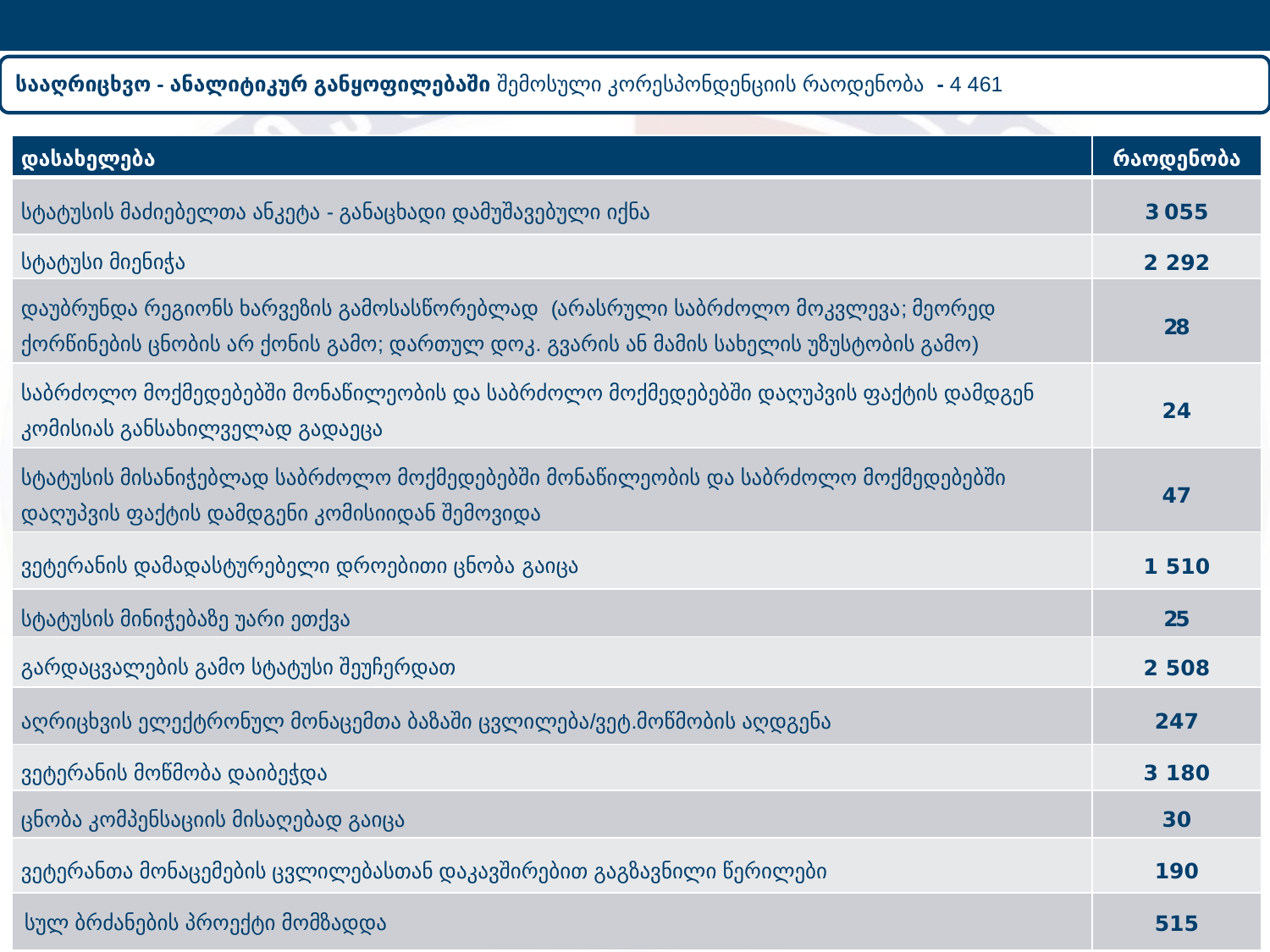

სააღრიცხვო - ანალიტიკურ განყოფილებაში შემოსული კორესპონდენციის რაოდენობა  - 4 461
| დასახელება | რაოდენობა |
| --- | --- |
| სტატუსის მაძიებელთა ანკეტა - განაცხადი დამუშავებული იქნა | 3 055 |
| სტატუსი მიენიჭა | 2 292 |
| დაუბრუნდა რეგიონს ხარვეზის გამოსასწორებლად (არასრული საბრძოლო მოკვლევა; მეორედ ქორწინების ცნობის არ ქონის გამო; დართულ დოკ. გვარის ან მამის სახელის უზუსტობის გამო) | 28 |
| საბრძოლო მოქმედებებში მონაწილეობის და საბრძოლო მოქმედებებში დაღუპვის ფაქტის დამდგენ კომისიას განსახილველად გადაეცა | 24 |
| სტატუსის მისანიჭებლად საბრძოლო მოქმედებებში მონაწილეობის და საბრძოლო მოქმედებებში დაღუპვის ფაქტის დამდგენი კომისიიდან შემოვიდა | 47 |
| ვეტერანის დამადასტურებელი დროებითი ცნობა გაიცა | 1 510 |
| სტატუსის მინიჭებაზე უარი ეთქვა | 25 |
| გარდაცვალების გამო სტატუსი შეუჩერდათ | 2 508 |
| აღრიცხვის ელექტრონულ მონაცემთა ბაზაში ცვლილება/ვეტ.მოწმობის აღდგენა | 247 |
| ვეტერანის მოწმობა დაიბეჭდა | 3 180 |
| ცნობა კომპენსაციის მისაღებად გაიცა | 30 |
| ვეტერანთა მონაცემების ცვლილებასთან დაკავშირებით გაგზავნილი წერილები | 190 |
| სულ ბრძანების პროექტი მომზადდა | 515 |